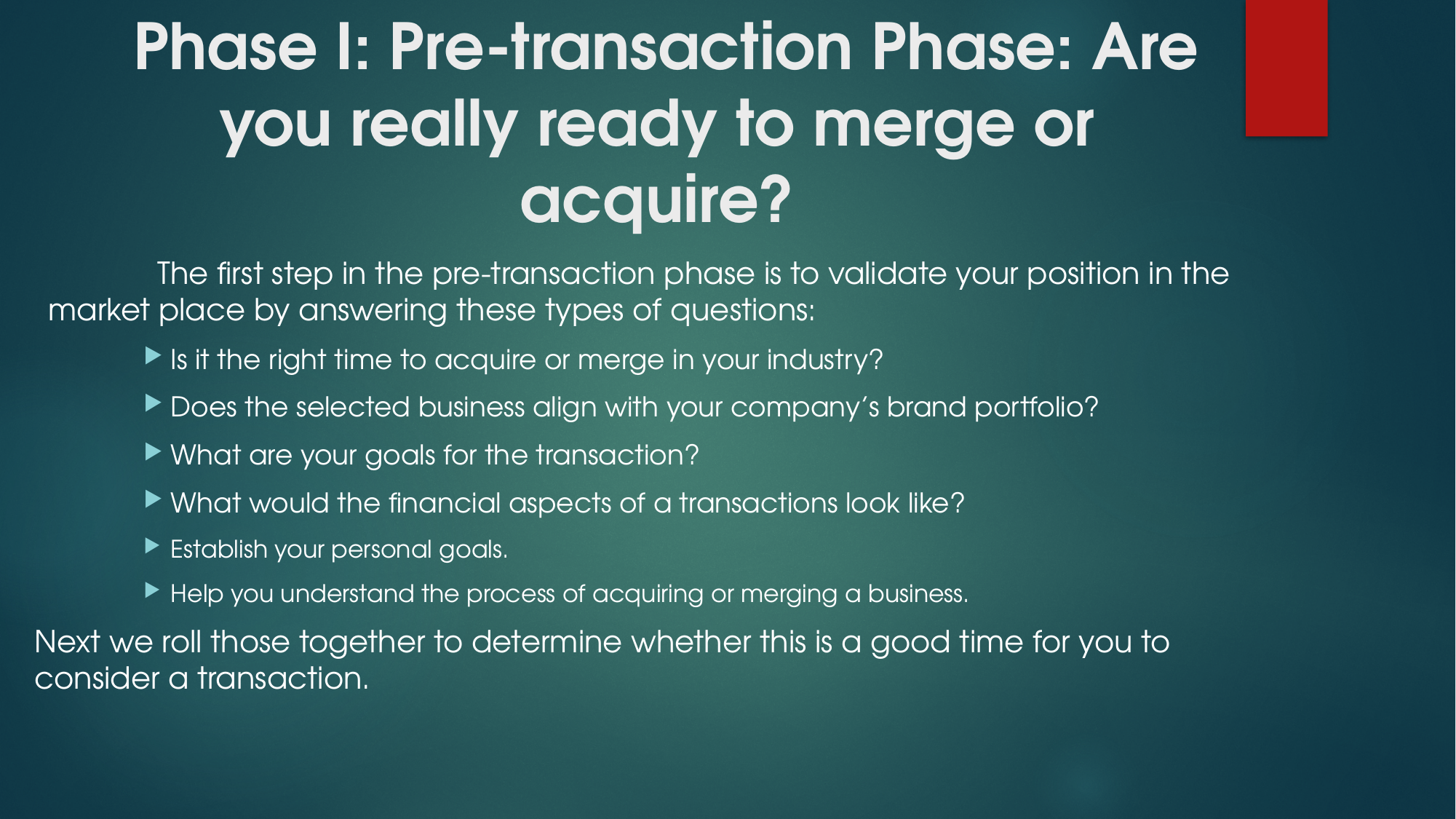

# Phase I: Pre-transaction Phase: Are you really ready to merge or acquire?
	The first step in the pre-transaction phase is to validate your position in the market place by answering these types of questions:
Is it the right time to acquire or merge in your industry?
Does the selected business align with your company’s brand portfolio?
What are your goals for the transaction?
What would the financial aspects of a transactions look like?
Establish your personal goals.
Help you understand the process of acquiring or merging a business.
Next we roll those together to determine whether this is a good time for you to consider a transaction.